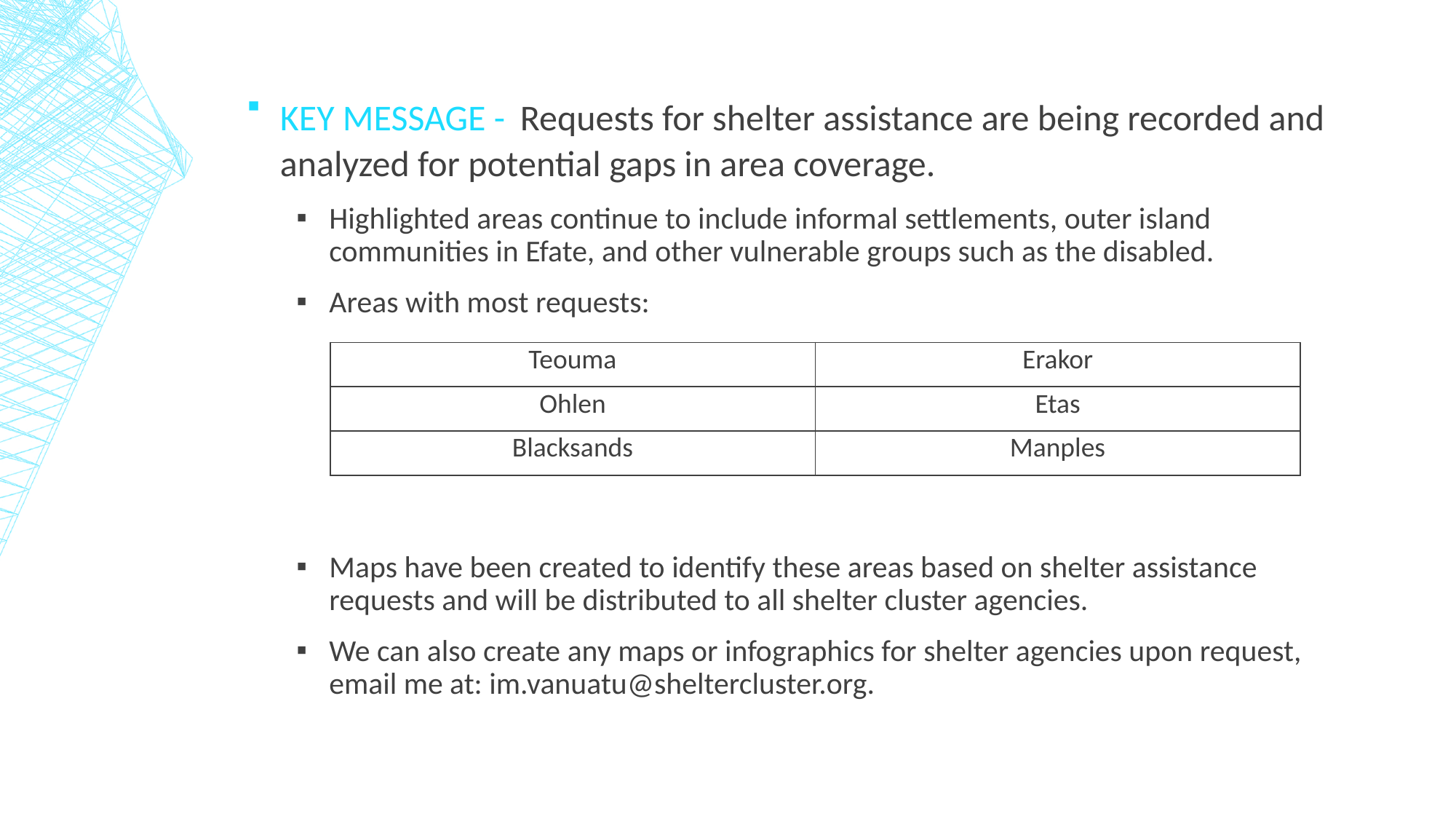

Key message - Requests for shelter assistance are being recorded and analyzed for potential gaps in area coverage.
Highlighted areas continue to include informal settlements, outer island communities in Efate, and other vulnerable groups such as the disabled.
Areas with most requests:

Maps have been created to identify these areas based on shelter assistance requests and will be distributed to all shelter cluster agencies.
We can also create any maps or infographics for shelter agencies upon request, email me at: im.vanuatu@sheltercluster.org.
| Teouma | Erakor |
| --- | --- |
| Ohlen | Etas |
| Blacksands | Manples |